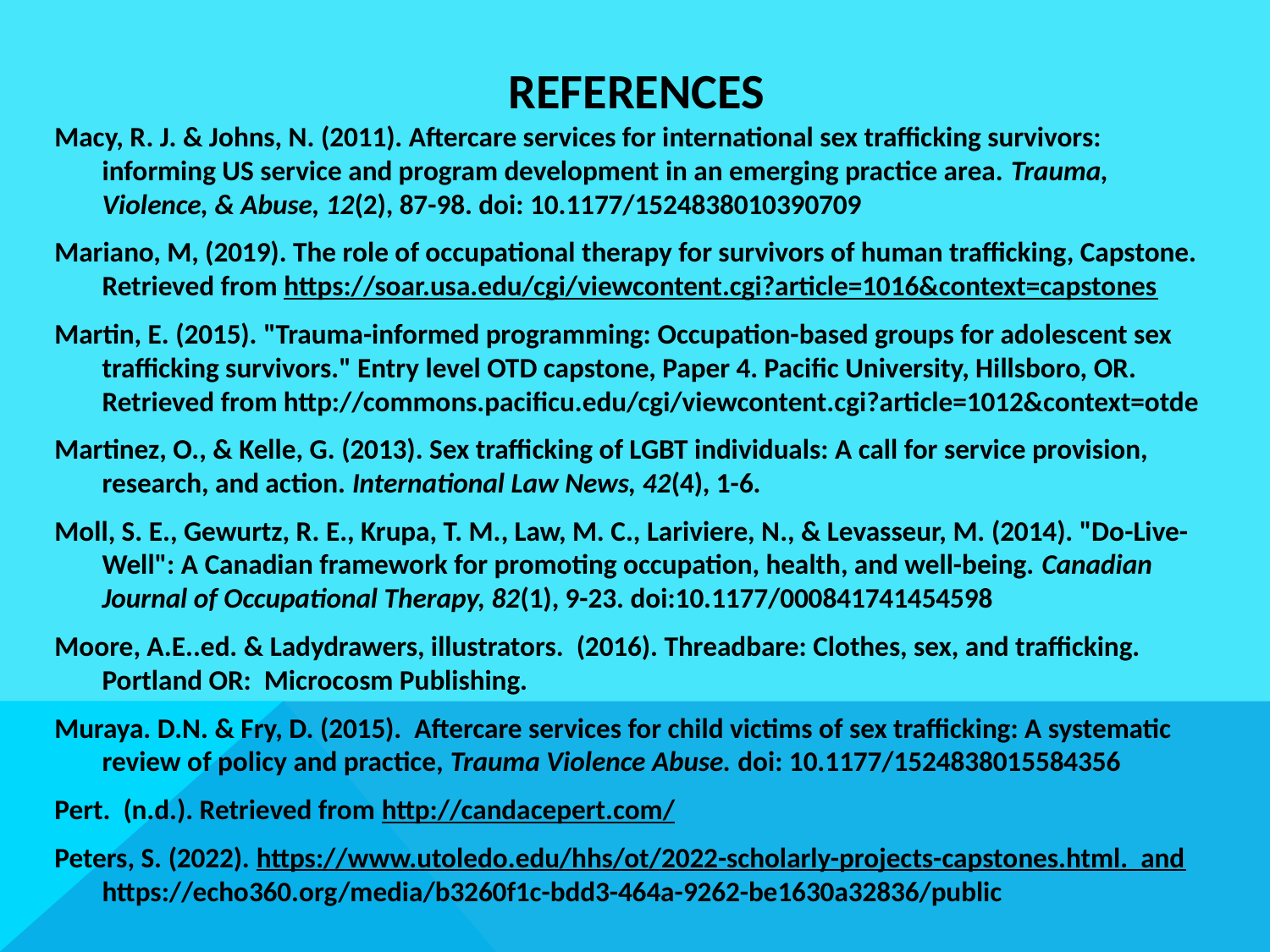

# REFERENCES

Macy, R. J. & Johns, N. (2011). Aftercare services for international sex trafficking survivors: informing US service and program development in an emerging practice area. Trauma, Violence, & Abuse, 12(2), 87-98. doi: 10.1177/1524838010390709
Mariano, M, (2019). The role of occupational therapy for survivors of human trafficking, Capstone. Retrieved from https://soar.usa.edu/cgi/viewcontent.cgi?article=1016&context=capstones
Martin, E. (2015). "Trauma-informed programming: Occupation-based groups for adolescent sex trafficking survivors." Entry level OTD capstone, Paper 4. Pacific University, Hillsboro, OR. Retrieved from http://commons.pacificu.edu/cgi/viewcontent.cgi?article=1012&context=otde
Martinez, O., & Kelle, G. (2013). Sex trafficking of LGBT individuals: A call for service provision, research, and action. International Law News, 42(4), 1-6.
Moll, S. E., Gewurtz, R. E., Krupa, T. M., Law, M. C., Lariviere, N., & Levasseur, M. (2014). "Do-Live-Well": A Canadian framework for promoting occupation, health, and well-being. Canadian Journal of Occupational Therapy, 82(1), 9-23. doi:10.1177/000841741454598
Moore, A.E..ed. & Ladydrawers, illustrators.  (2016). Threadbare: Clothes, sex, and trafficking.  Portland OR:  Microcosm Publishing.
Muraya. D.N. & Fry, D. (2015).  Aftercare services for child victims of sex trafficking: A systematic review of policy and practice, Trauma Violence Abuse. doi: 10.1177/1524838015584356
Pert.  (n.d.). Retrieved from http://candacepert.com/
Peters, S. (2022). https://www.utoledo.edu/hhs/ot/2022-scholarly-projects-capstones.html.  and  https://echo360.org/media/b3260f1c-bdd3-464a-9262-be1630a32836/public